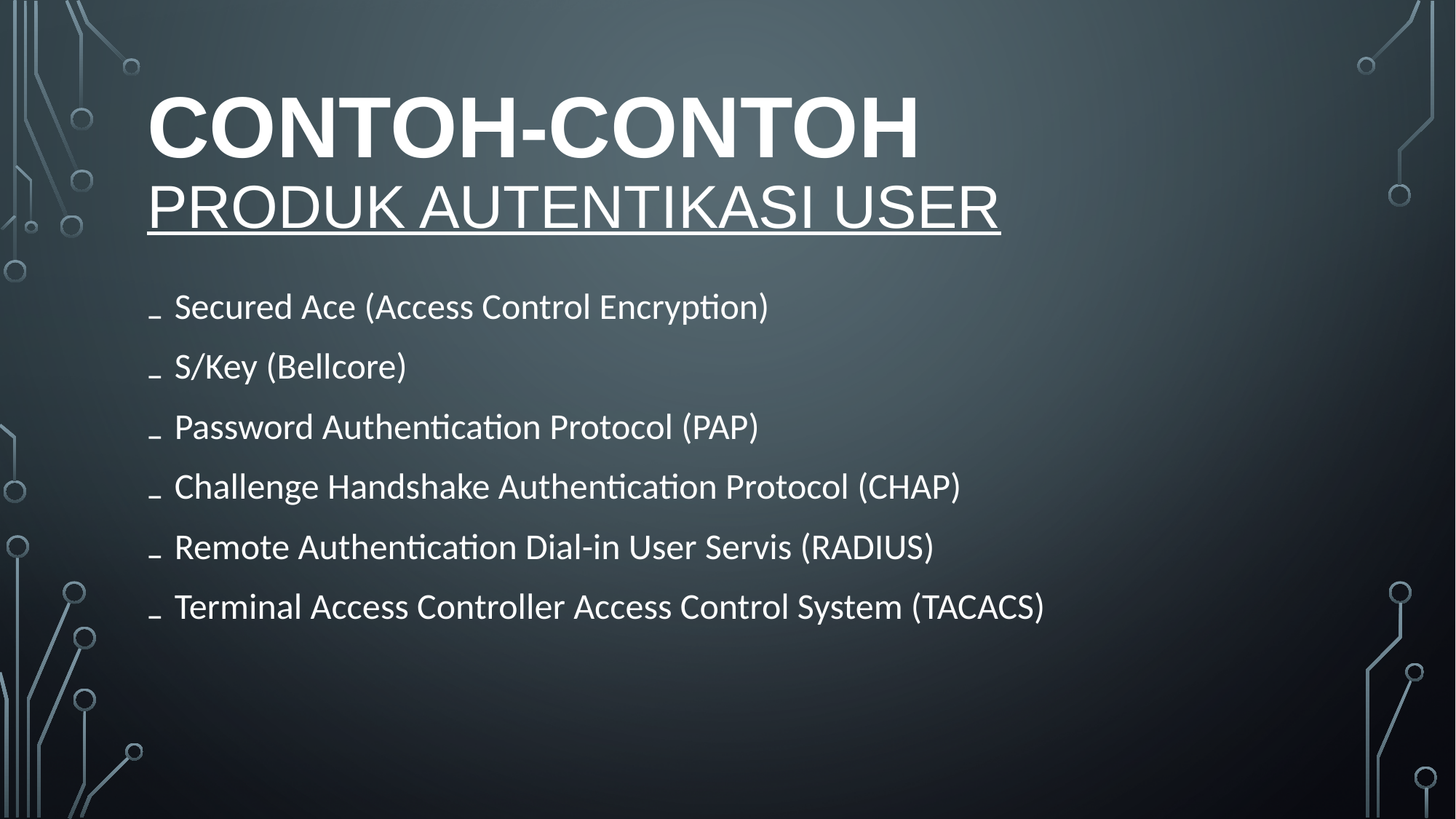

# CONTOH-CONTOH PRODUK autentikasi USER
Secured Ace (Access Control Encryption)
S/Key (Bellcore)
Password Authentication Protocol (PAP)
Challenge Handshake Authentication Protocol (CHAP)
Remote Authentication Dial-in User Servis (RADIUS)
Terminal Access Controller Access Control System (TACACS)